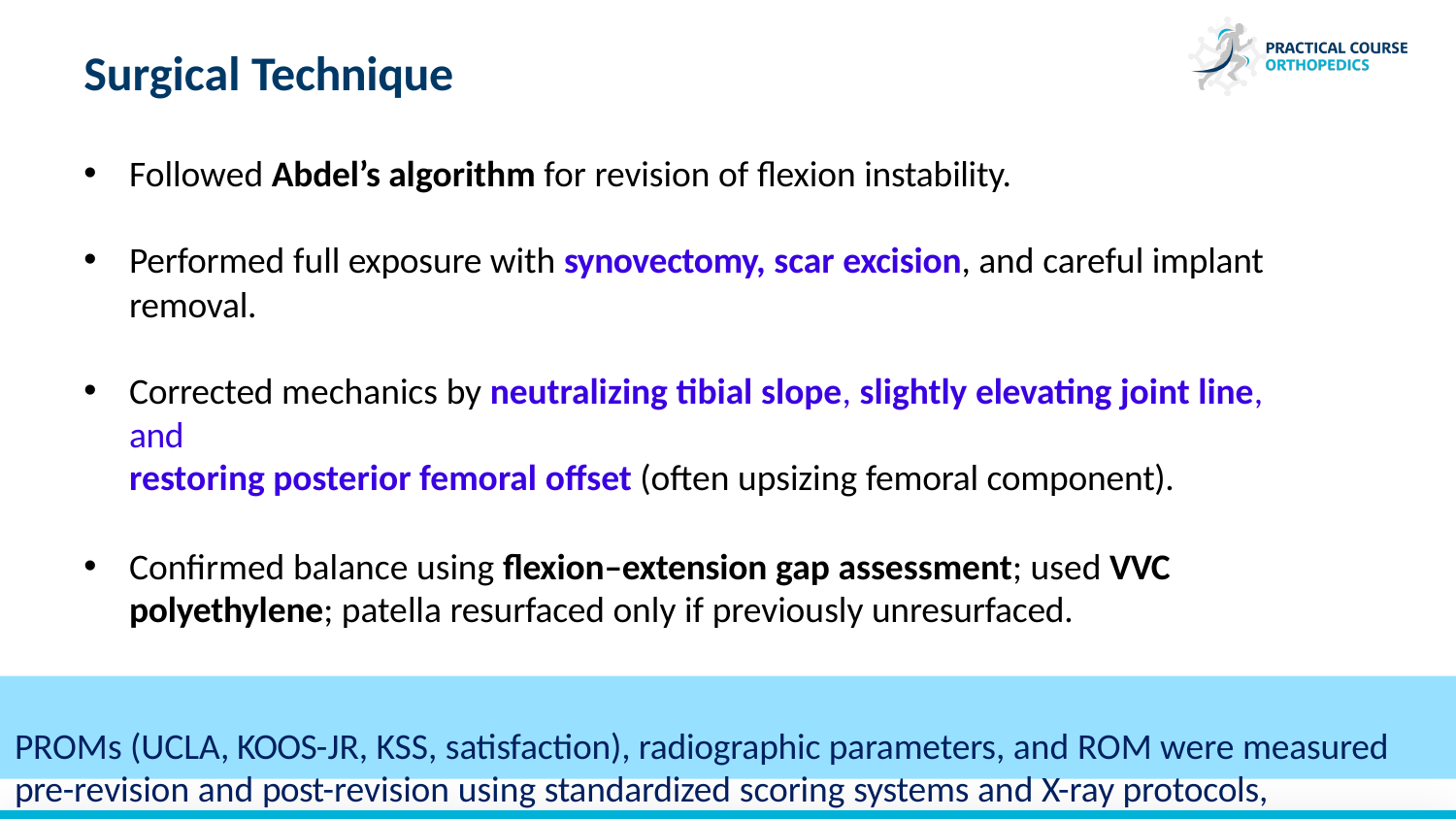

# Surgical Technique
Followed Abdel’s algorithm for revision of flexion instability.
Performed full exposure with synovectomy, scar excision, and careful implant removal.
Corrected mechanics by neutralizing tibial slope, slightly elevating joint line, and
restoring posterior femoral offset (often upsizing femoral component).

Confirmed balance using flexion–extension gap assessment; used VVC polyethylene; patella resurfaced only if previously unresurfaced.

PROMs (UCLA, KOOS-JR, KSS, satisfaction), radiographic parameters, and ROM were measured pre-revision and post-revision using standardized scoring systems and X-ray protocols,